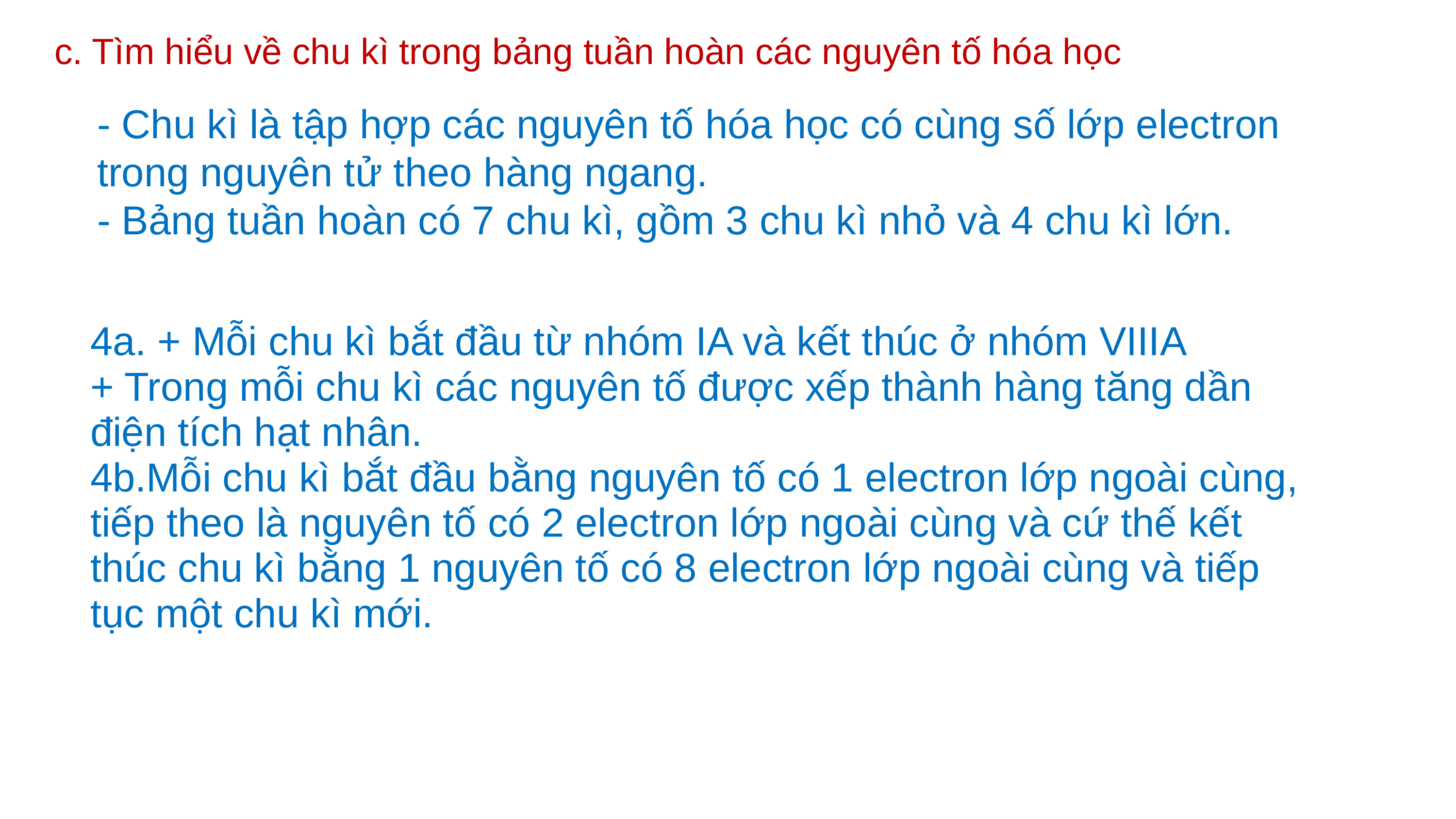

c. Tìm hiểu về chu kì trong bảng tuần hoàn các nguyên tố hóa học
- Chu kì là tập hợp các nguyên tố hóa học có cùng số lớp electron trong nguyên tử theo hàng ngang.
- Bảng tuần hoàn có 7 chu kì, gồm 3 chu kì nhỏ và 4 chu kì lớn.

4a. + Mỗi chu kì bắt đầu từ nhóm IA và kết thúc ở nhóm VIIIA
+ Trong mỗi chu kì các nguyên tố được xếp thành hàng tăng dần điện tích hạt nhân.
4b.Mỗi chu kì bắt đầu bằng nguyên tố có 1 electron lớp ngoài cùng, tiếp theo là nguyên tố có 2 electron lớp ngoài cùng và cứ thế kết thúc chu kì bằng 1 nguyên tố có 8 electron lớp ngoài cùng và tiếp tục một chu kì mới.